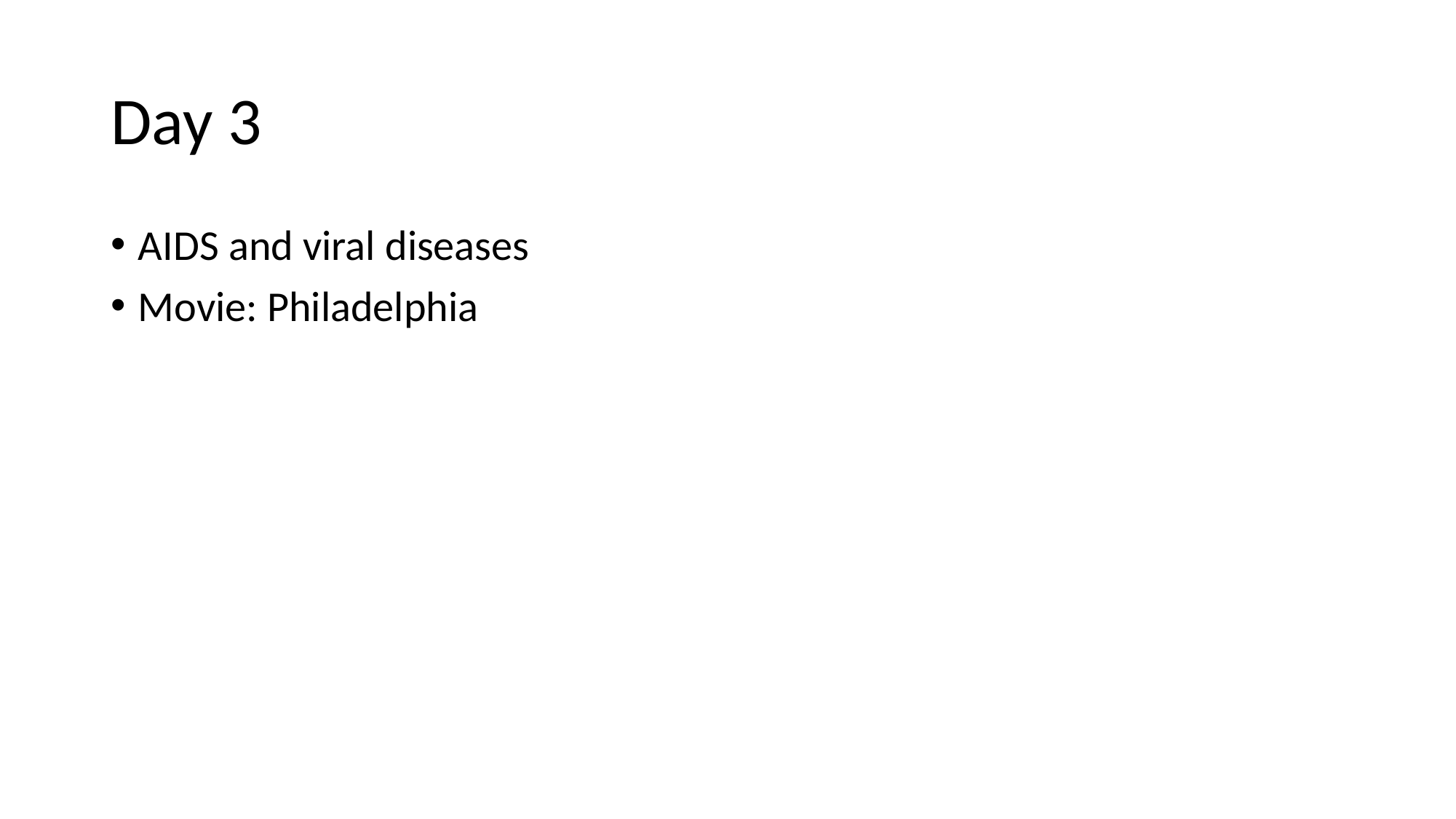

# Day 3
AIDS and viral diseases
Movie: Philadelphia